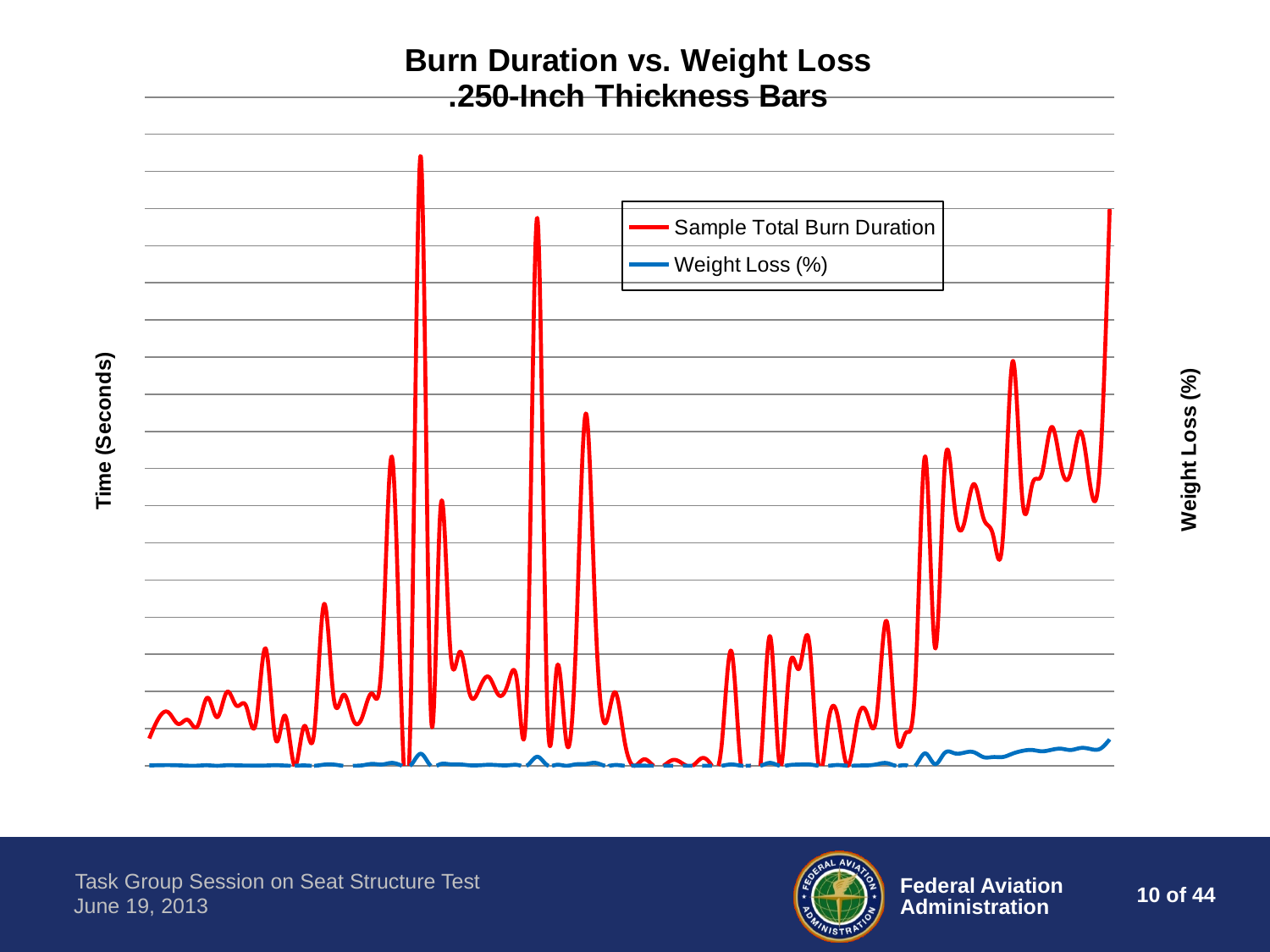

### Chart: Burn Duration vs. Weight Loss
.250-Inch Thickness Bars

| Category | Sample Total Burn Duration | Weight Loss (%) |
|---|---|---|
| EL-21 | 88.0 | 1.0344827586206715 |
| EL-21 | 155.0 | 1.785714285714287 |
| EL-21 | 172.0 | 2.1428571428571446 |
| EL-21 | 135.0 | 1.4285714285714297 |
| EL-21 | 148.0 | 0.3546099290779948 |
| EL-21 | 129.0 | 0.4065040650406508 |
| EL-21 | 220.0 | 1.6000000000000014 |
| EL-21 | 157.0 | 0.0 |
| EL-21 | 238.0 | 1.6528925619834725 |
| EL-21 | 194.0 | 1.250000000000001 |
| EL-21 | 192.0 | 0.8333333333333341 |
| EL-21 | 139.0 | 0.41493775933609994 |
| EL-21 | 379.0 | 0.8264462809917362 |
| WE-43 | 89.0 | 1.7543859649122628 |
| WE-43 | 162.0 | 0.7142857142857149 |
| E-43 | 0.0 | 1.982541115402065e-14 |
| E-43 | 129.0 | 1.090909090909092 |
| E-43 | 106.0 | 0.0 |
| E-43 | 521.0 | 3.5714285714285747 |
| E-43 | 223.0 | 4.016064257028116 |
| E-43 | 229.0 | 0.0 |
| E-43 | 150.0 | 0.0 |
| E-43 | 161.0 | 1.6064257028112465 |
| E-43 | 233.0 | 6.097560975609751 |
| E-43 | 355.0 | 4.115226337448563 |
| E-43 | 999.0 | 9.311740890688256 |
| E-43 | 189.0 | 0.8163265306122457 |
| E-43 | 261.0 | 3.2786885245901667 |
| E-43 | 1968.0 | 38.70967741935484 |
| E-43 | 196.0 | 0.8130081300813016 |
| E-43 | 821.0 | 5.263157894736835 |
| E-43 | 389.0 | 4.8582995951417045 |
| E-43 | 368.0 | 4.365079365079369 |
| E-43 | 236.0 | 1.6000000000000014 |
| E-43 | 247.0 | 1.6129032258064528 |
| E-43 | 287.0 | 3.2258064516129057 |
| E-43 | 229.0 | 2.0161290322580663 |
| E-43 | 267.0 | 1.5873015873015885 |
| E-43 | 251.0 | 2.4193548387096793 |
| E-43 | 314.0 | 2.0000000000000018 |
| E-43 | 1770.0 | 29.069767441860467 |
| E-43 | 222.0 | 2.3809523809523827 |
| E-43 | 314.0 | 3.1872509960159388 |
| E-43 | 76.0 | 0.0 |
| E-43 | 411.0 | 4.81927710843374 |
| E-43 | 1138.0 | 5.511811023622052 |
| E-43 | 478.0 | 9.349593495934966 |
| E-43 | 137.0 | 0.0 |
| E-43 | 238.0 | 2.400000000000002 |
| E-43 | 79.0 | 0.0 |
| E-43 | 0.0 | 0.40000000000000036 |
| E-43 | 21.0 | 0.39840637450199234 |
| E-43 | 0.0 | 0.0 |
| E-43 | 0.0 | 0.0 |
| E-43 | 19.0 | 0.0 |
| E-43 | 7.0 | 0.0 |
| E-43 | 0.0 | 0.0 |
| E-43 | 25.0 | 0.0 |
| E-43 | 0.0 | 0.0 |
| E-43 | 65.0 | 0.0 |
| E-43 | 371.0 | 4.399999999999993 |
| E-43 | 0.0 | 0.4048582995951421 |
| E-43 | 0.0 | 0.0 |
| E-43 | 0.0 | 0.0 |
| E-43 | 419.0 | 9.311740890688256 |
| E-43 | 0.0 | 0.0 |
| E-43 | 316.0 | 2.362204724409451 |
| E-43 | 314.0 | 4.098360655737697 |
| E-43 | 405.0 | 4.4354838709677455 |
| E-43 | 0.0 | 0.0 |
| E-43 | 142.0 | 0.0 |
| E-43 | 155.0 | 2.400000000000002 |
| E-43 | 0.0 | 0.0 |
| E-43 | 147.0 | 0.8097165991902842 |
| E-43 | 168.0 | 1.2195121951219523 |
| E-43 | 165.0 | 4.8582995951417045 |
| E-43 | 468.0 | 8.870967741935491 |
| E-43 | 102.0 | 0.0 |
| E-43 | 107.0 | 1.5748031496063006 |
| E-43 | 289.0 | 1.6129032258064528 |
| ZE-41 | 999.0 | 40.0 |
| ZE-41 | 381.0 | 5.4545454545454595 |
| ZE-41 | 966.0 | 41.694915254237294 |
| ZE-41 | 841.0 | 40.40816326530612 |
| ZE-41 | 783.0 | 42.27642276422765 |
| ZE-41 | 910.0 | 43.77510040160642 |
| ZE-41 | 799.0 | 27.86885245901639 |
| ZE-41 | 743.0 | 28.184281842818425 |
| ZE-41 | 740.0 | 28.455284552845523 |
| ZE-41 | 1307.0 | 39.29961089494164 |
| AZ-80 | 861.0 | 48.07017543859649 |
| AZ-80 | 907.0 | 51.03448275862069 |
| AZ-80 | 942.0 | 46.78571428571429 |
| AZ-80 | 1094.0 | 51.59010600706713 |
| AZ-80 | 965.0 | 55.06072874493928 |
| AZ-80 | 950.0 | 51.02040816326531 |
| AZ-80 | 1080.0 | 57.43801652892563 |
| AZ-31 | 905.0 | 54.28571428571429 |
| AZ-31 | 970.0 | 54.545454545454554 |
| AZ-31 | 1798.0 | 85.51236749116607 |